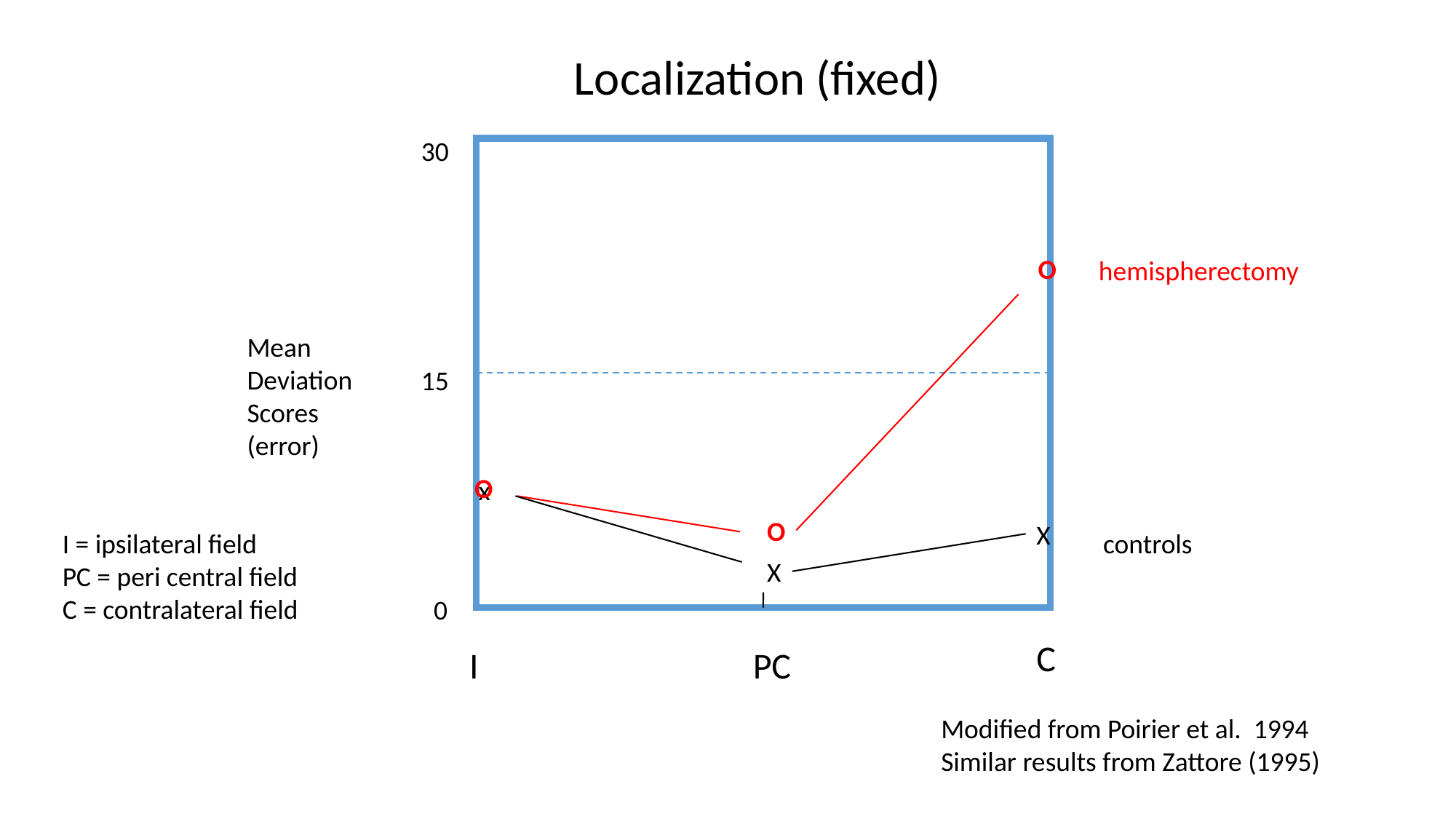

Localization (fixed)
30

15

  0
xX
O
hemispherectomy
Mean
Deviation
Scores
(error)
O
x
O
X
I = ipsilateral field
PC = peri central field
C = contralateral field
controls
X
C
I
PC
Modified from Poirier et al.  1994
Similar results from Zattore (1995)